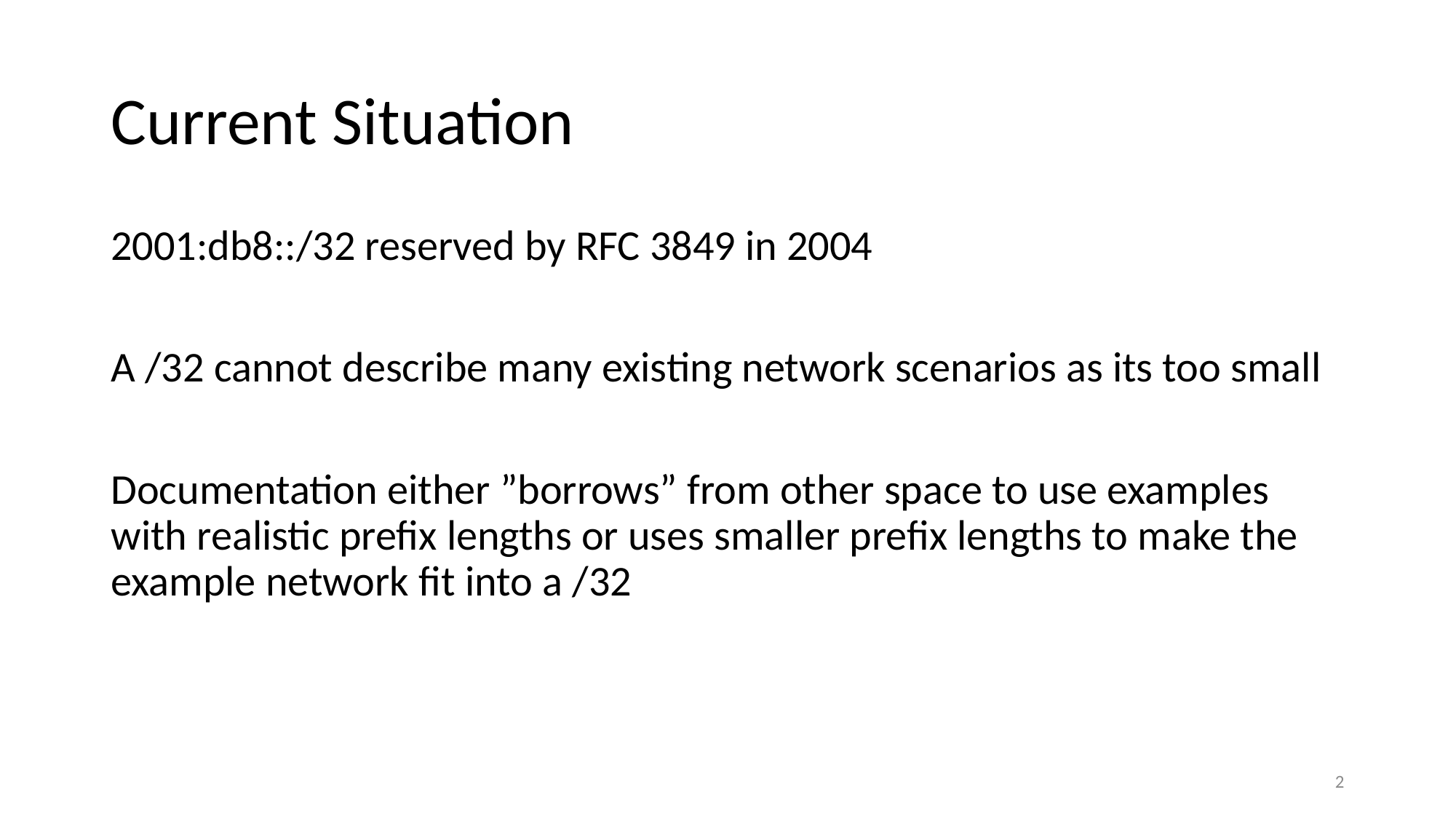

# Current Situation
2001:db8::/32 reserved by RFC 3849 in 2004

A /32 cannot describe many existing network scenarios as its too small

Documentation either ”borrows” from other space to use examples with realistic prefix lengths or uses smaller prefix lengths to make the example network fit into a /32

2